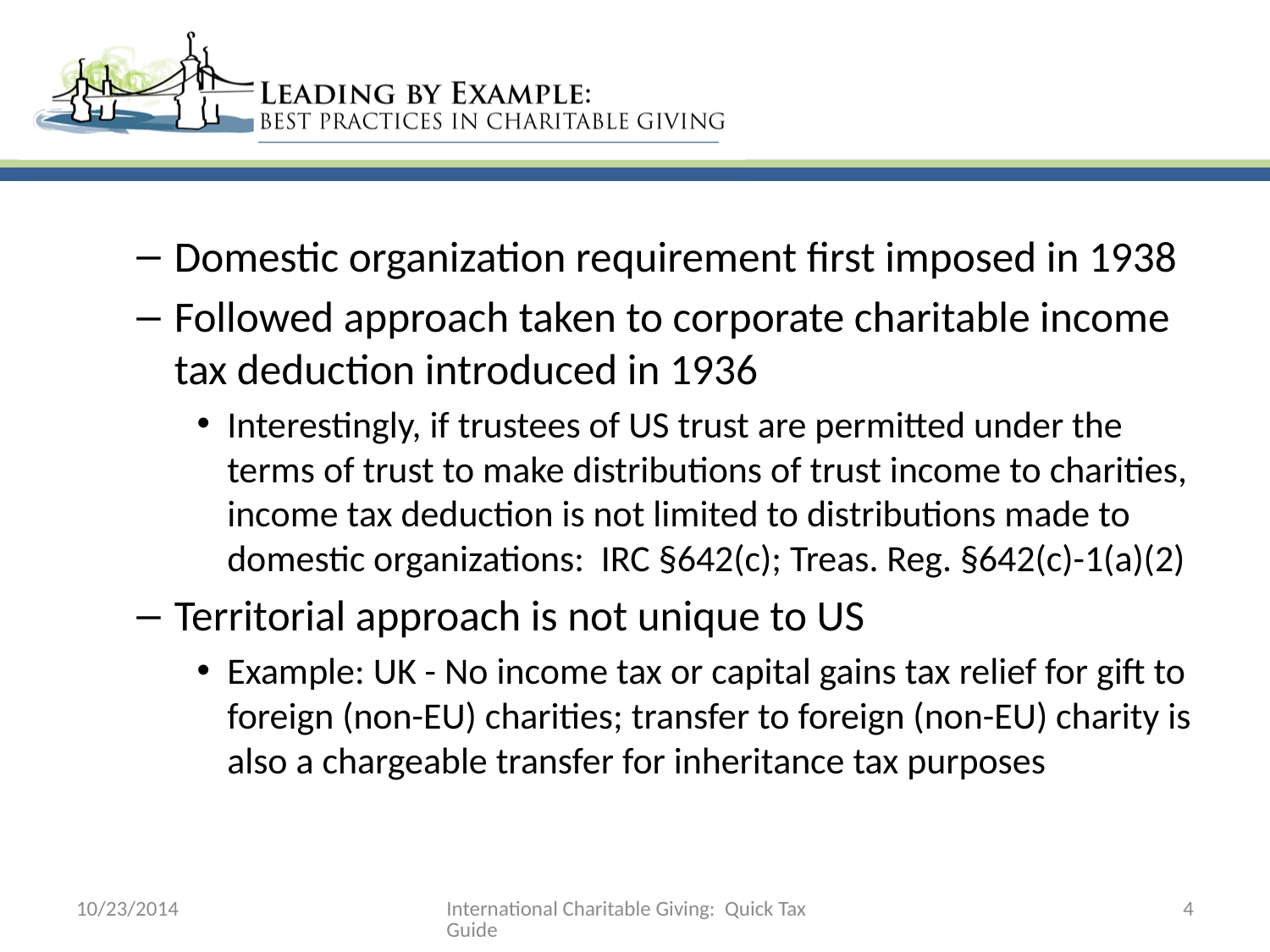

Domestic organization requirement first imposed in 1938
Followed approach taken to corporate charitable income tax deduction introduced in 1936
Interestingly, if trustees of US trust are permitted under the terms of trust to make distributions of trust income to charities, income tax deduction is not limited to distributions made to domestic organizations:  IRC §642(c); Treas. Reg. §642(c)-1(a)(2)
Territorial approach is not unique to US
Example: UK - No income tax or capital gains tax relief for gift to foreign (non-EU) charities; transfer to foreign (non-EU) charity is also a chargeable transfer for inheritance tax purposes

10/23/2014
International Charitable Giving:  Quick Tax Guide
4